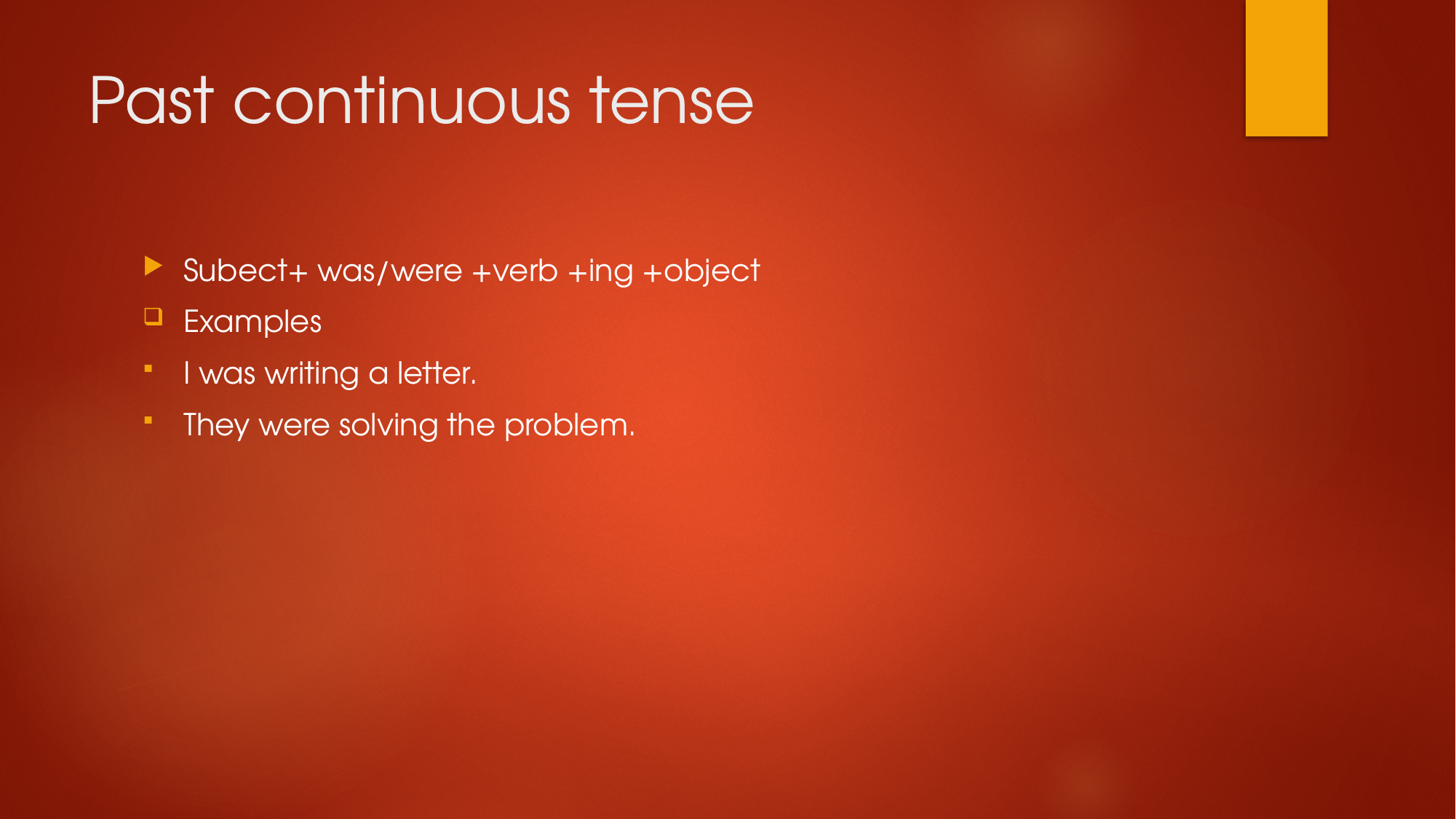

# Past continuous tense
Subect+ was/were +verb +ing +object
Examples
I was writing a letter.
They were solving the problem.